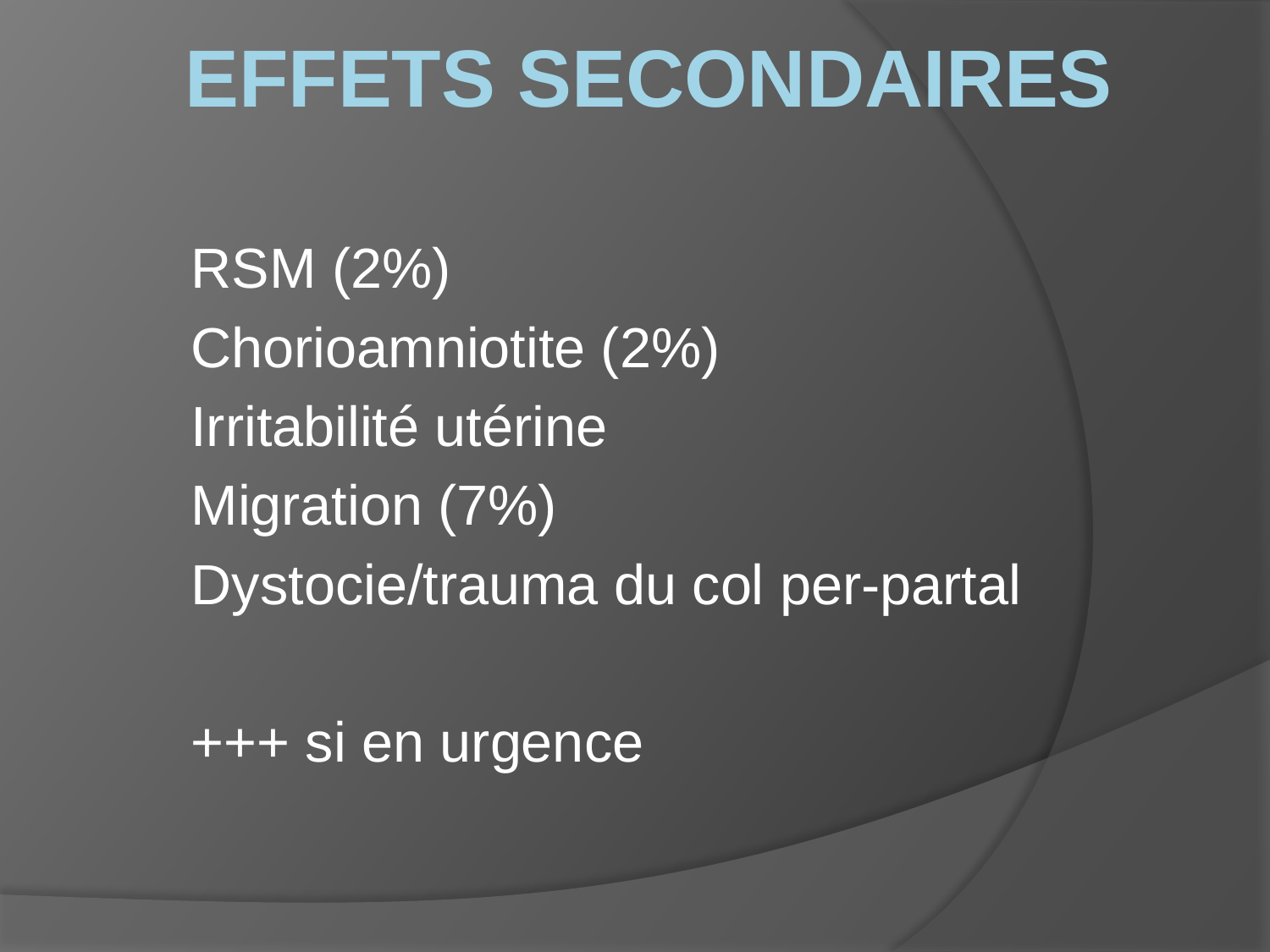

# Effets secondaires
RSM (2%)
Chorioamniotite (2%)
Irritabilité utérine
Migration (7%)
Dystocie/trauma du col per-partal

+++ si en urgence